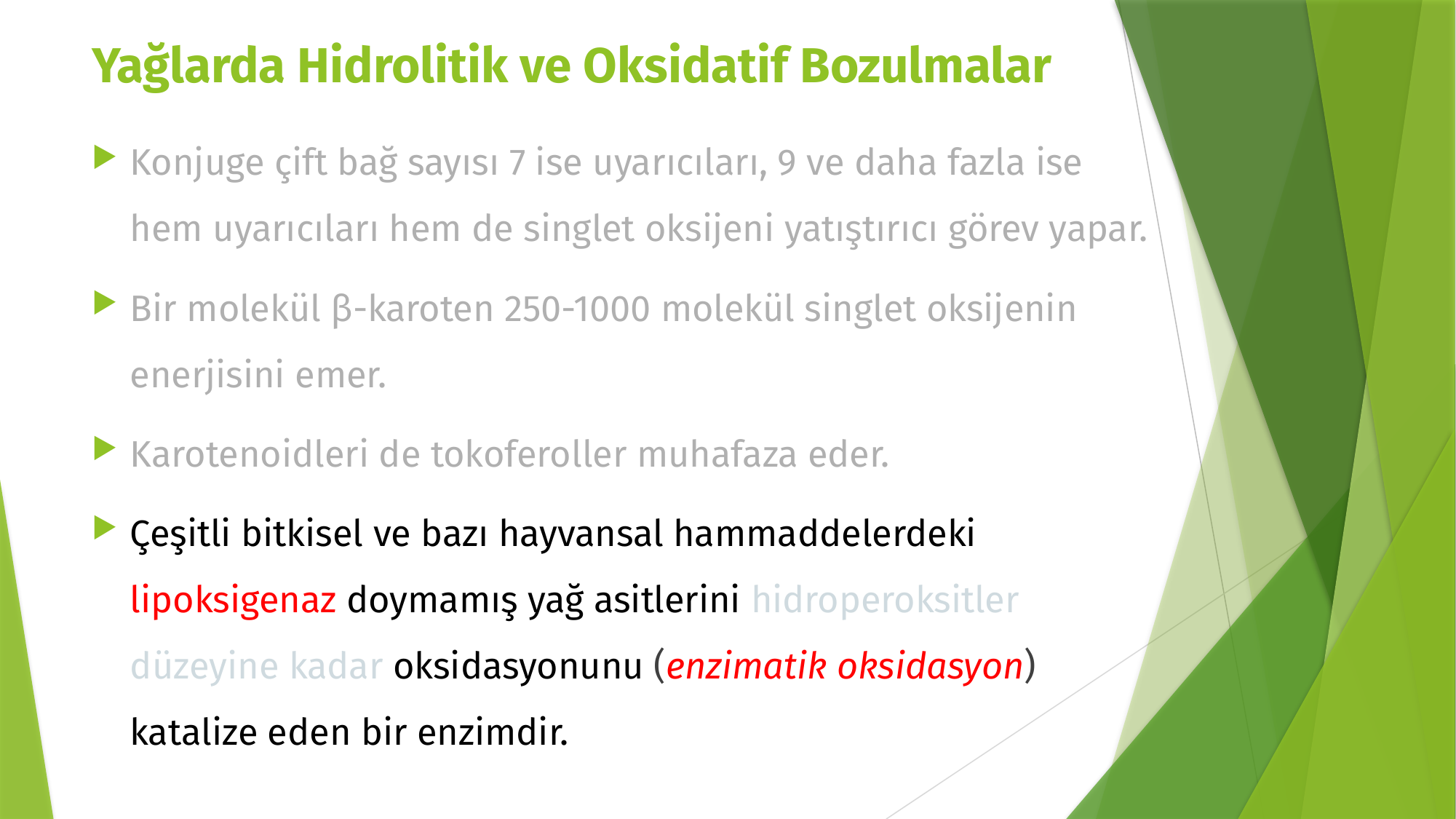

Yağlarda Hidrolitik ve Oksidatif Bozulmalar
Konjuge çift bağ sayısı 7 ise uyarıcıları, 9 ve daha fazla ise hem uyarıcıları hem de singlet oksijeni yatıştırıcı görev yapar.
Bir molekül β-karoten 250-1000 molekül singlet oksijenin enerjisini emer.
Karotenoidleri de tokoferoller muhafaza eder.
Çeşitli bitkisel ve bazı hayvansal hammaddelerdeki lipoksigenaz doymamış yağ asitlerini hidroperoksitler düzeyine kadar oksidasyonunu (enzimatik oksidasyon) katalize eden bir enzimdir.